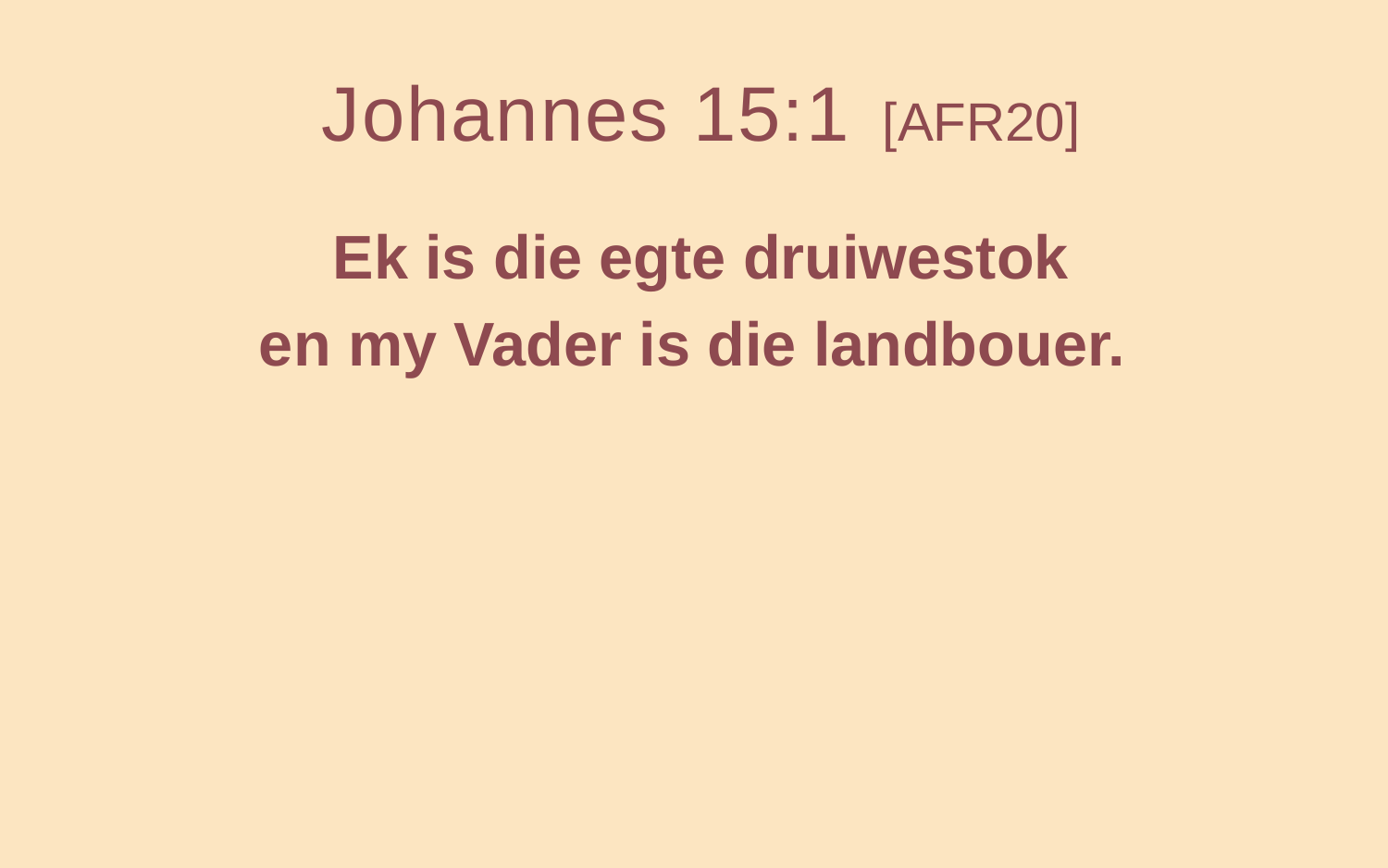

# Johannes 15:1 [AFR20]

Ek is die egte druiwestok
en my Vader is die landbouer.